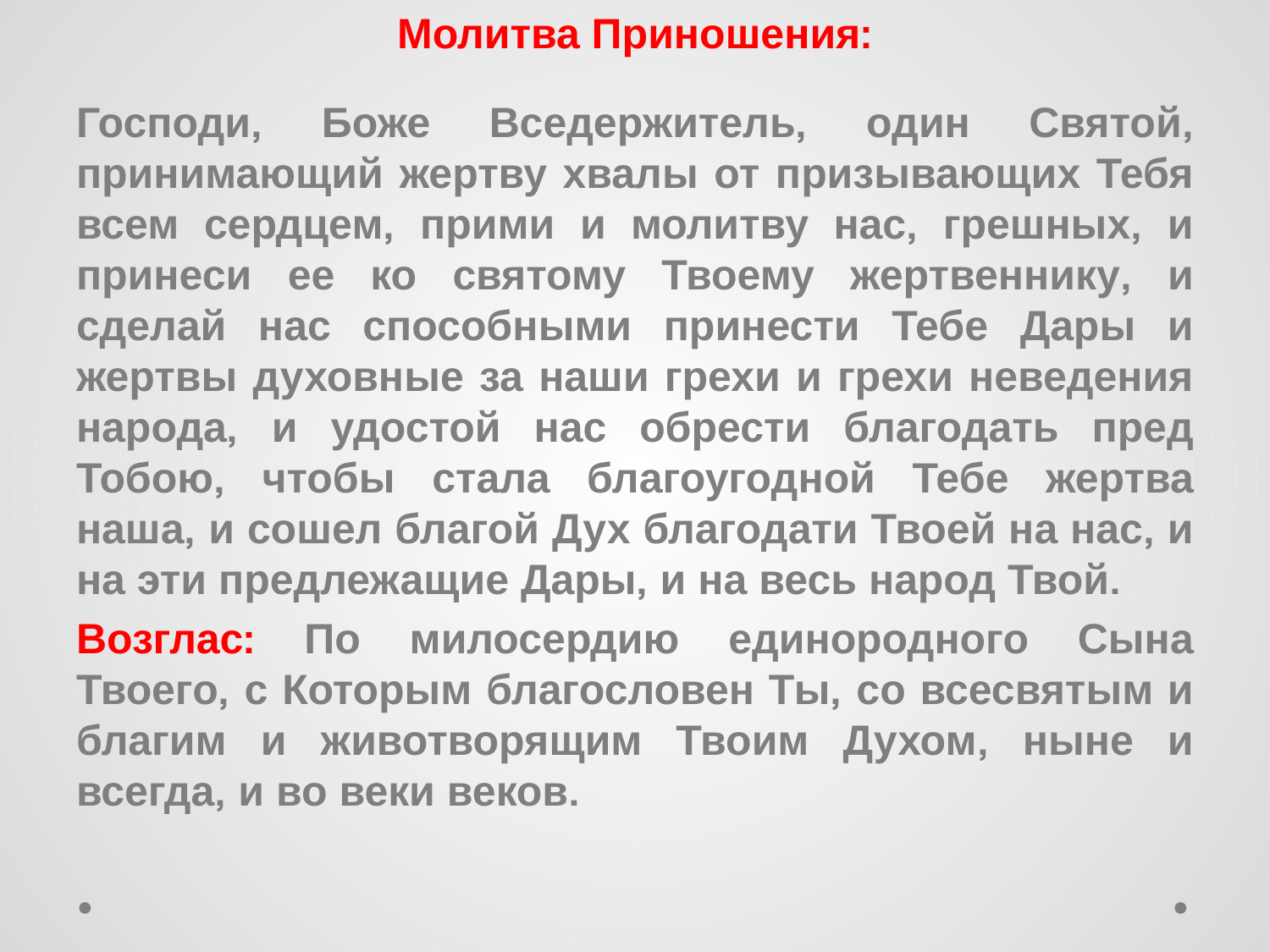

Молитва Приношения:

Господи, Боже Вседержитель, один Святой, принимающий жертву хвалы от призывающих Тебя всем сердцем, прими и молитву нас, грешных, и принеси ее ко святому Твоему жертвеннику, и сделай нас способными принести Тебе Дары и жертвы духовные за наши грехи и грехи неведения народа, и удостой нас обрести благодать пред Тобою, чтобы стала благоугодной Тебе жертва наша, и сошел благой Дух благодати Твоей на нас, и на эти предлежащие Дары, и на весь народ Твой.
Возглас: По милосердию единородного Сына Твоего, с Которым благословен Ты, со всесвятым и благим и животворящим Твоим Духом, ныне и всегда, и во веки веков.